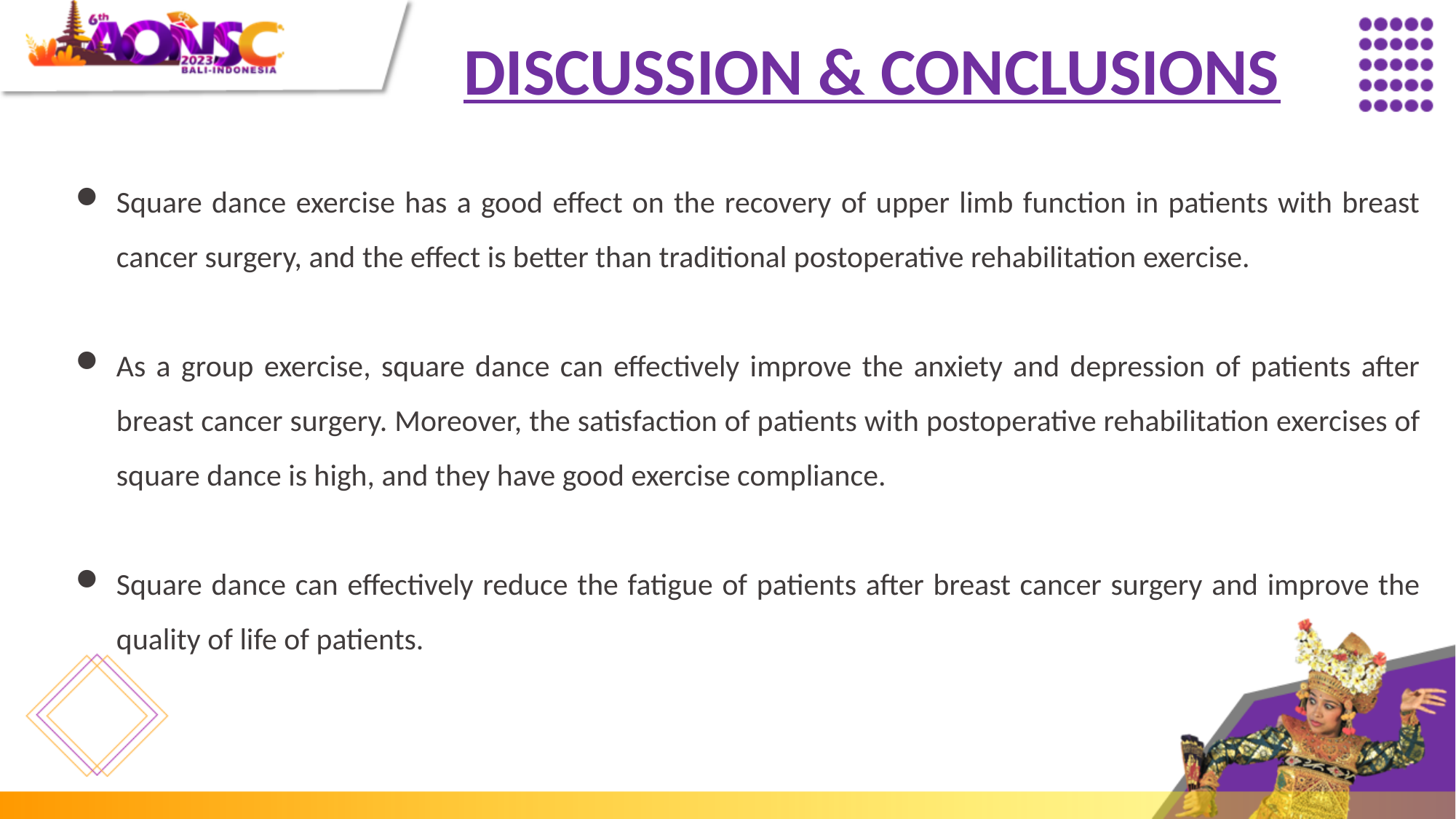

DISCUSSION & CONCLUSIONS
Square dance exercise has a good effect on the recovery of upper limb function in patients with breast cancer surgery, and the effect is better than traditional postoperative rehabilitation exercise.

As a group exercise, square dance can effectively improve the anxiety and depression of patients after breast cancer surgery. Moreover, the satisfaction of patients with postoperative rehabilitation exercises of square dance is high, and they have good exercise compliance.

Square dance can effectively reduce the fatigue of patients after breast cancer surgery and improve the quality of life of patients.